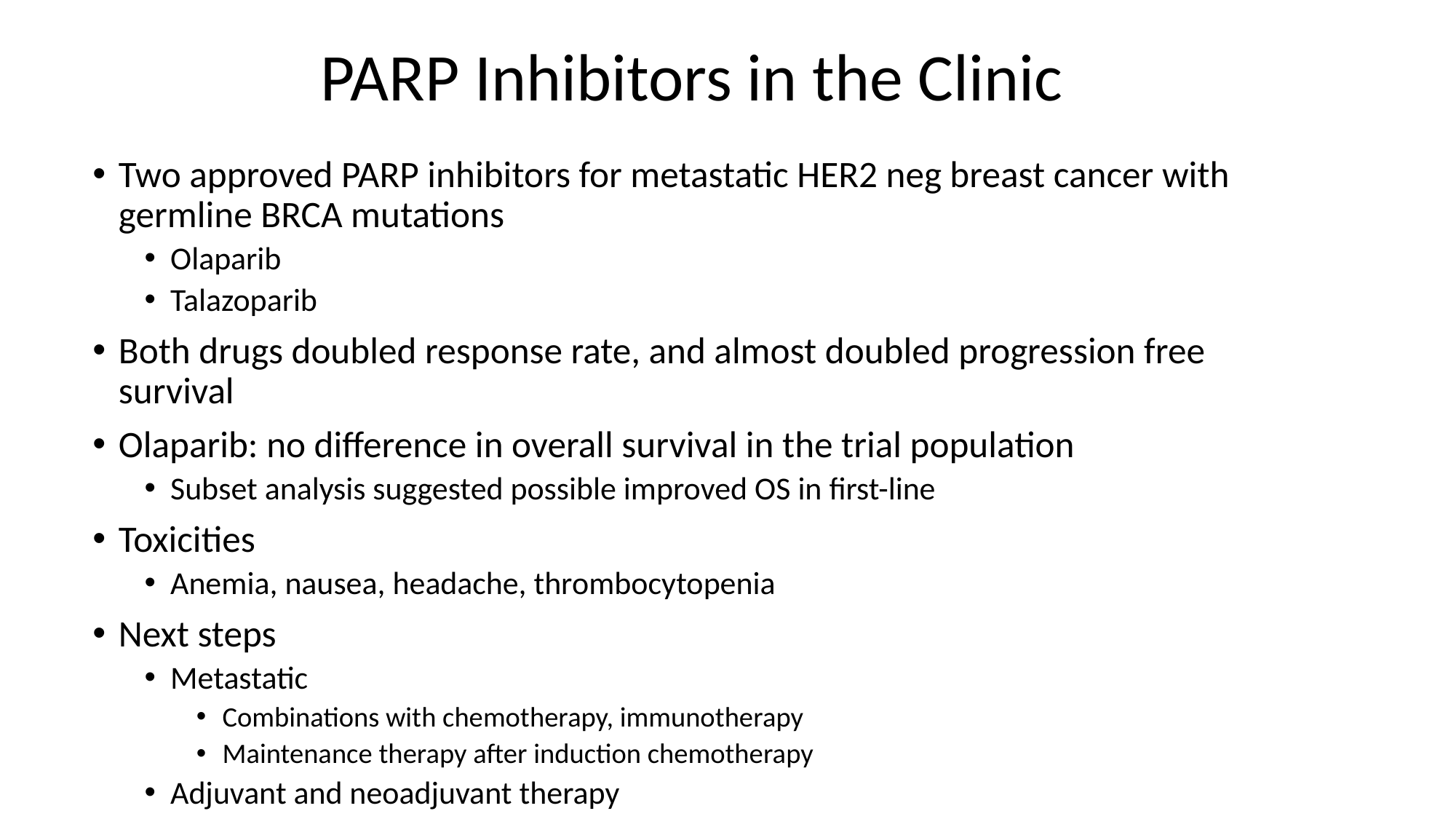

# PARP Inhibitors in the Clinic
Two approved PARP inhibitors for metastatic HER2 neg breast cancer with germline BRCA mutations
Olaparib
Talazoparib
Both drugs doubled response rate, and almost doubled progression free survival
Olaparib: no difference in overall survival in the trial population
Subset analysis suggested possible improved OS in first-line
Toxicities
Anemia, nausea, headache, thrombocytopenia
Next steps
Metastatic
Combinations with chemotherapy, immunotherapy
Maintenance therapy after induction chemotherapy
Adjuvant and neoadjuvant therapy